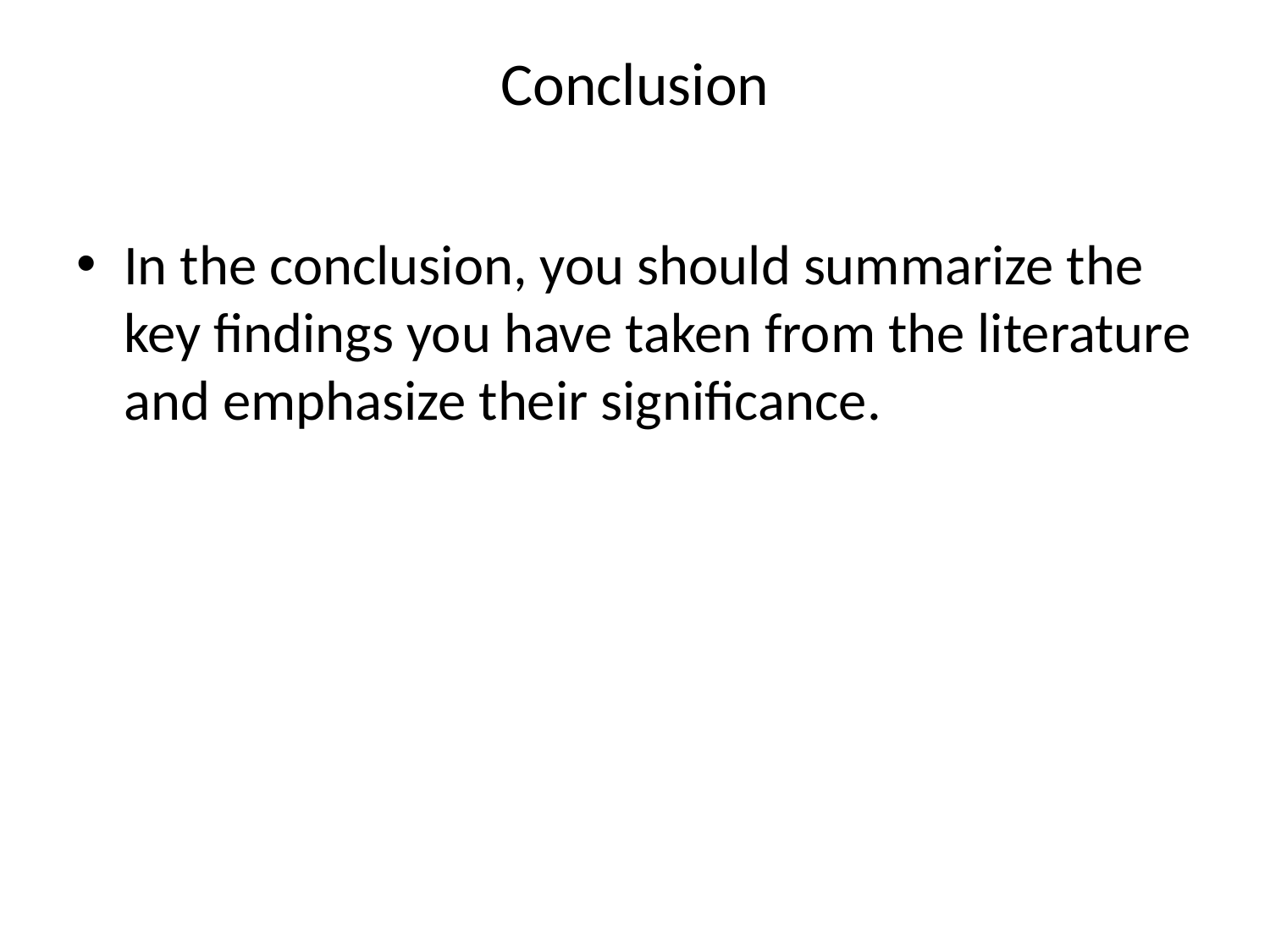

# Conclusion
In the conclusion, you should summarize the key findings you have taken from the literature and emphasize their significance.